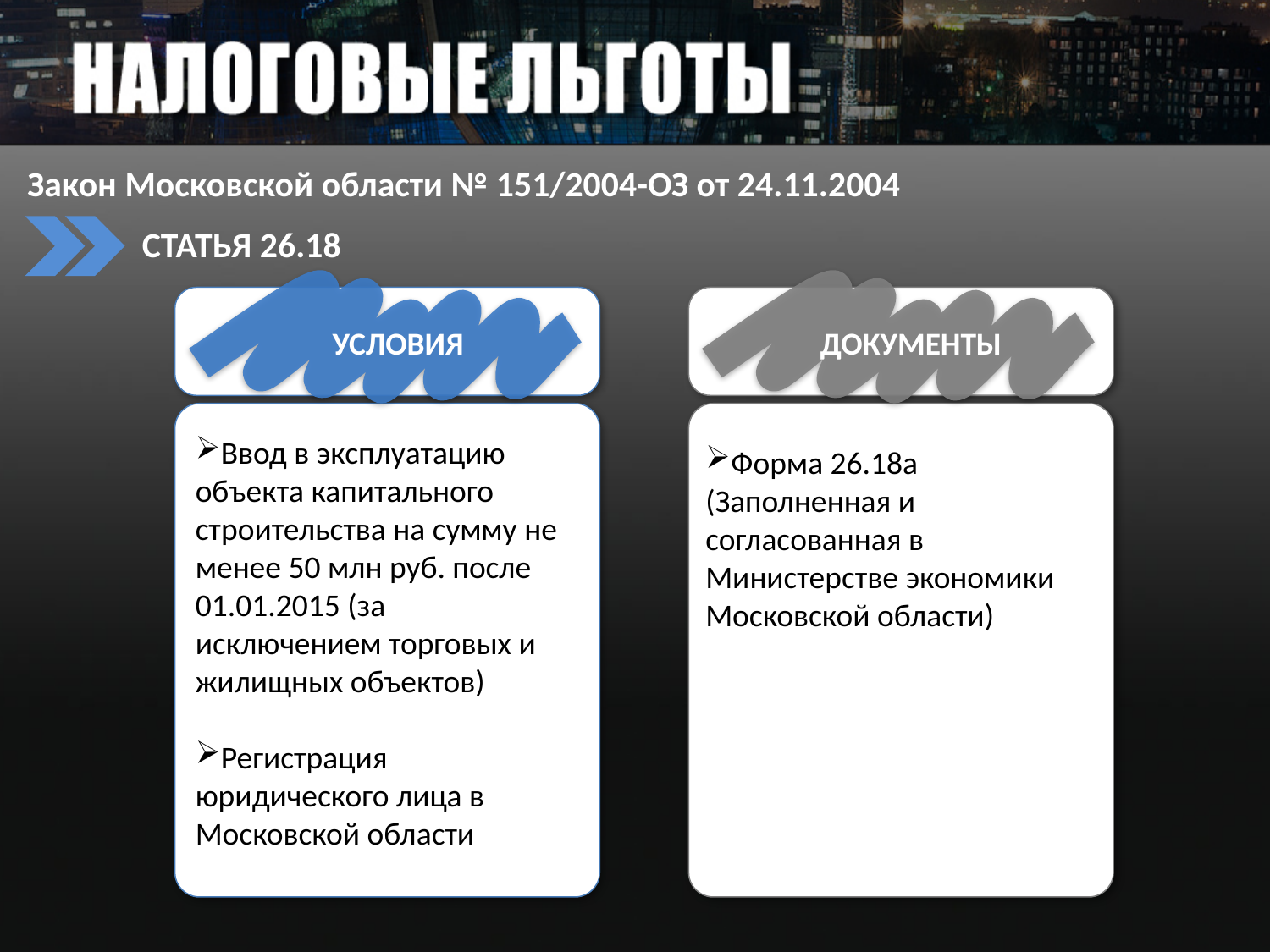

Закон Московской области № 151/2004-ОЗ от 24.11.2004

СТАТЬЯ 26.18

УСЛОВИЯ
ДОКУМЕНТЫ

Ввод в эксплуатацию объекта капитального строительства на сумму не менее 50 млн руб. после 01.01.2015 (за исключением торговых и жилищных объектов)

Регистрация юридического лица в Московской области

Форма 26.18а (Заполненная и согласованная в Министерстве экономики Московской области)